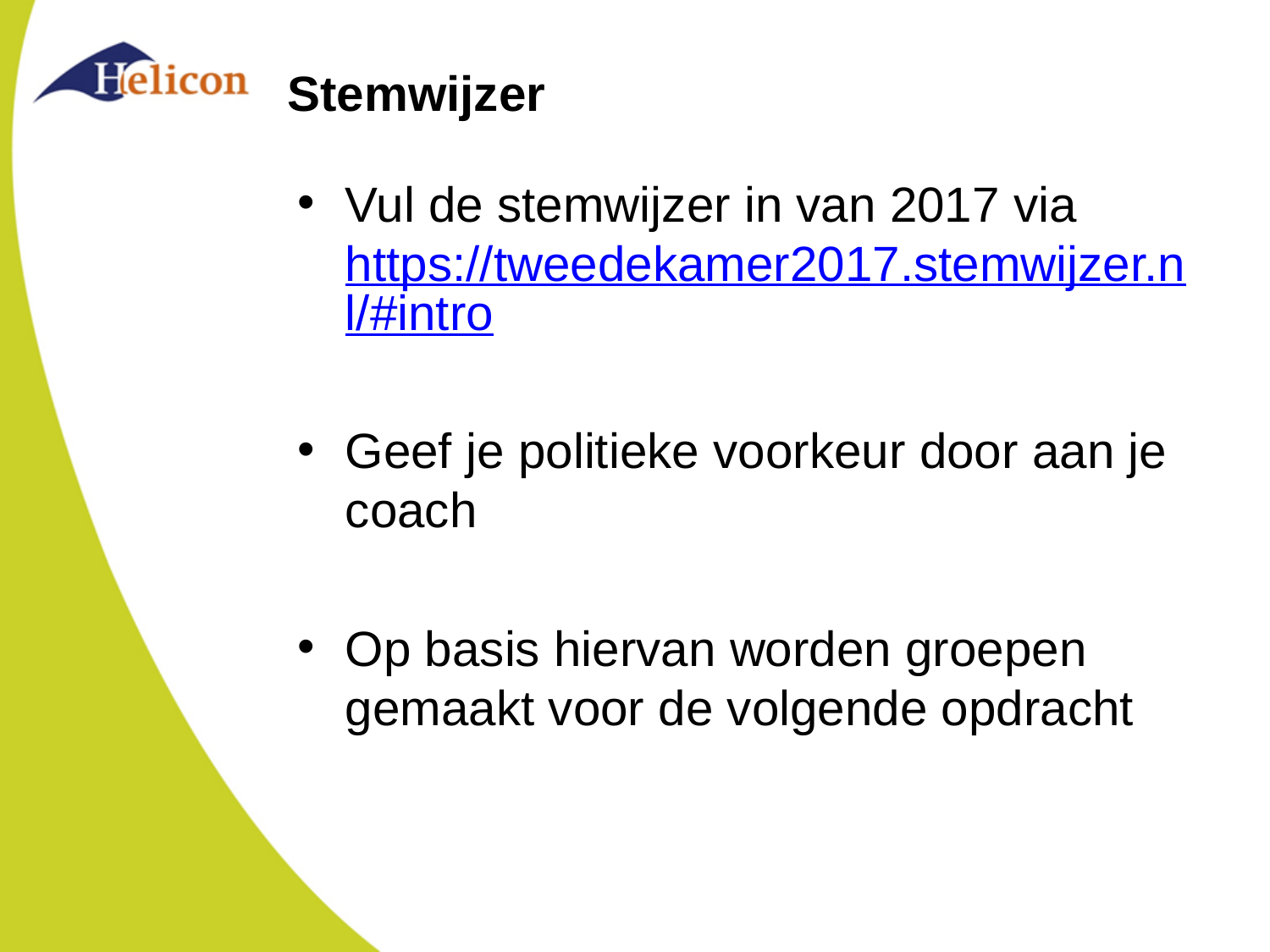

# Stemwijzer
Vul de stemwijzer in van 2017 via https://tweedekamer2017.stemwijzer.nl/#intro

Geef je politieke voorkeur door aan je coach

Op basis hiervan worden groepen gemaakt voor de volgende opdracht